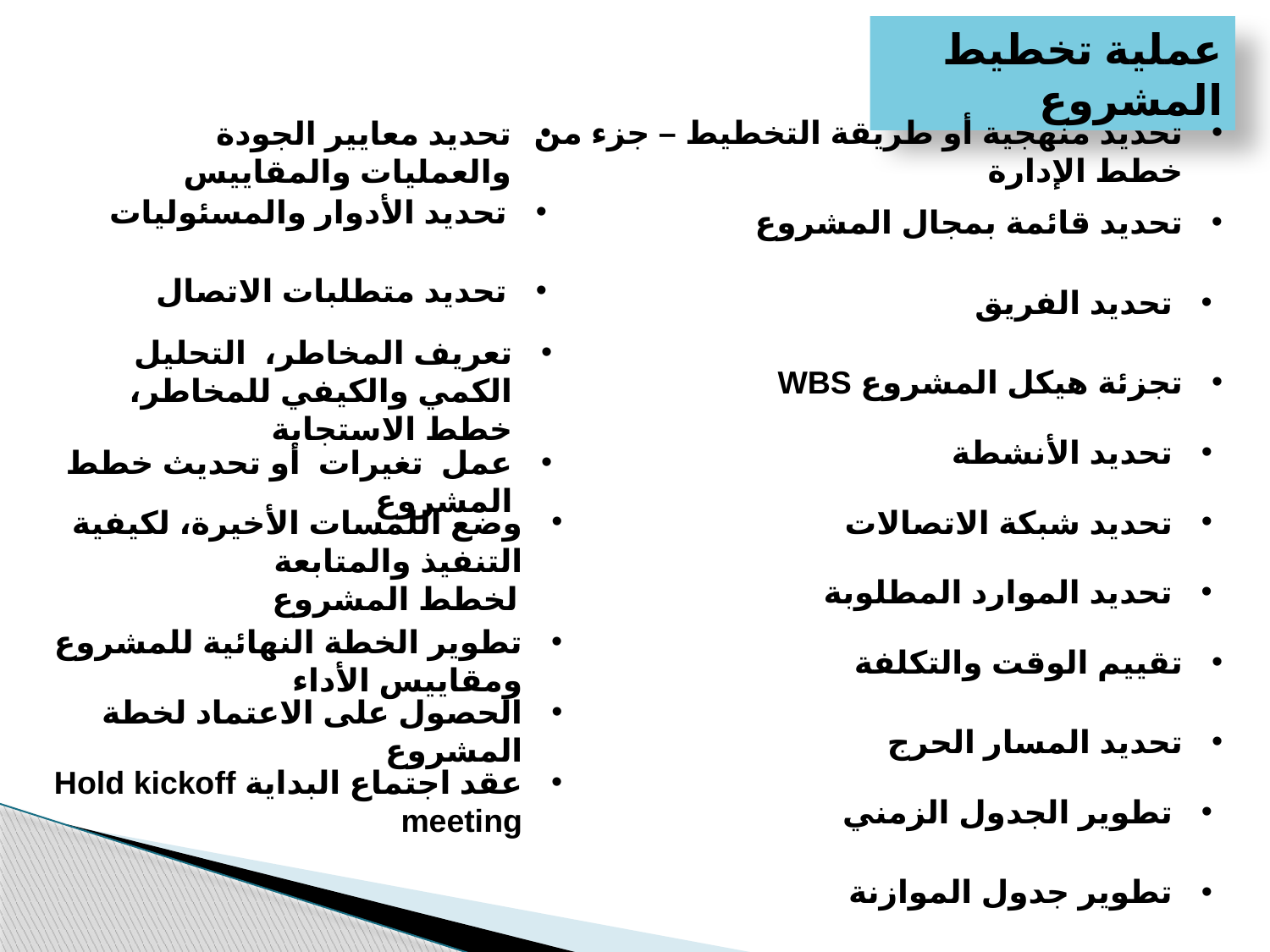

عملية تخطيط المشروع
تحديد منهجية أو طريقة التخطيط – جزء من خطط الإدارة
تحديد معايير الجودة والعمليات والمقاييس
تحديد الأدوار والمسئوليات
تحديد قائمة بمجال المشروع
تحديد متطلبات الاتصال
تحديد الفريق
تعريف المخاطر،  التحليل الكمي والكيفي للمخاطر، خطط الاستجابة
تجزئة هيكل المشروع WBS
تحديد الأنشطة
عمل  تغيرات  أو تحديث خطط المشروع
وضع اللمسات الأخيرة، لكيفية التنفيذ والمتابعة
     لخطط المشروع
تحديد شبكة الاتصالات
تحديد الموارد المطلوبة
تطوير الخطة النهائية للمشروع ومقاييس الأداء
تقييم الوقت والتكلفة
الحصول على الاعتماد لخطة المشروع
تحديد المسار الحرج
عقد اجتماع البداية Hold kickoff meeting
تطوير الجدول الزمني
تطوير جدول الموازنة